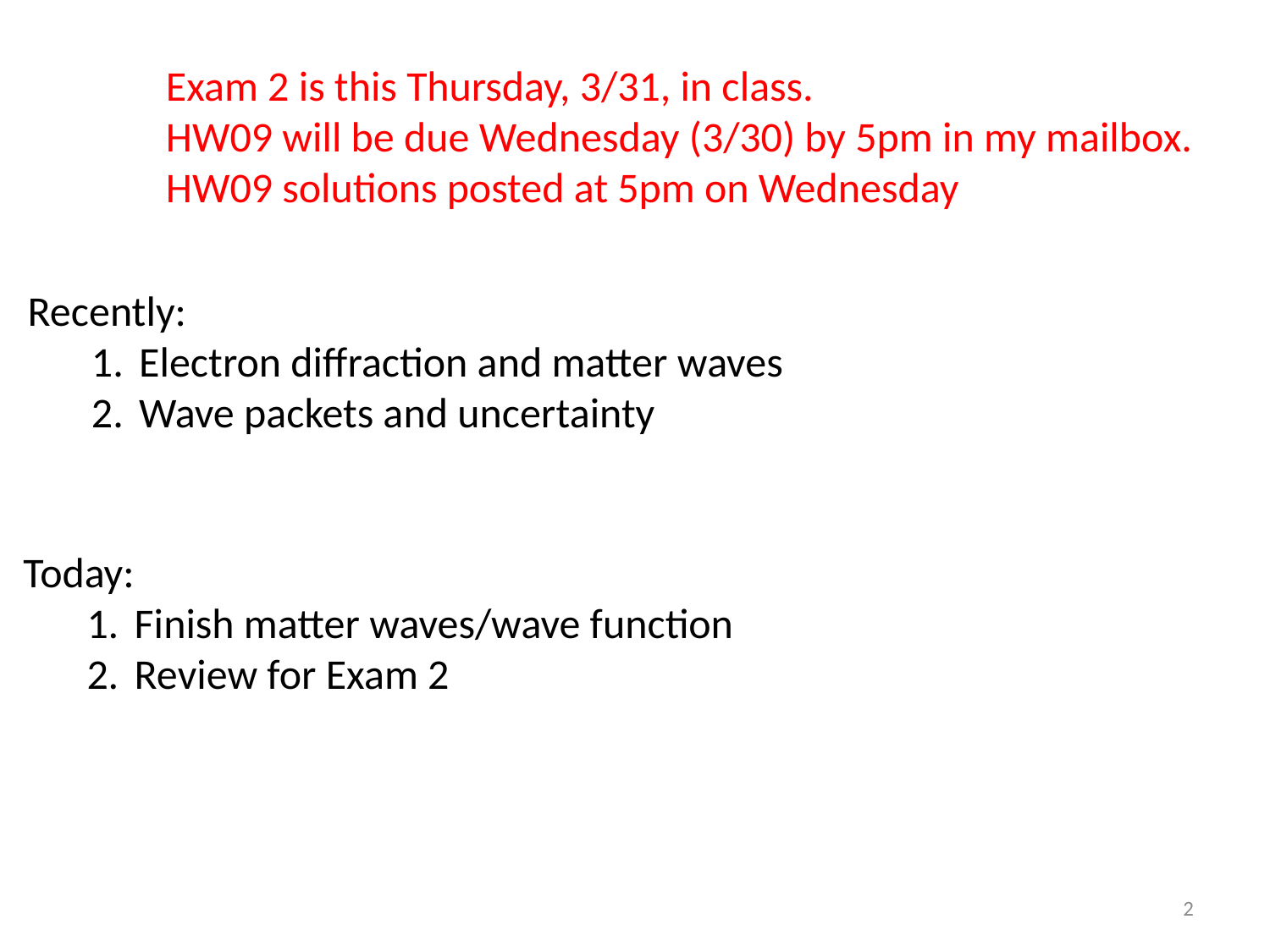

Exam 2 is this Thursday, 3/31, in class.
HW09 will be due Wednesday (3/30) by 5pm in my mailbox.
HW09 solutions posted at 5pm on Wednesday
Recently:
Electron diffraction and matter waves
Wave packets and uncertainty
Today:
Finish matter waves/wave function
Review for Exam 2

2